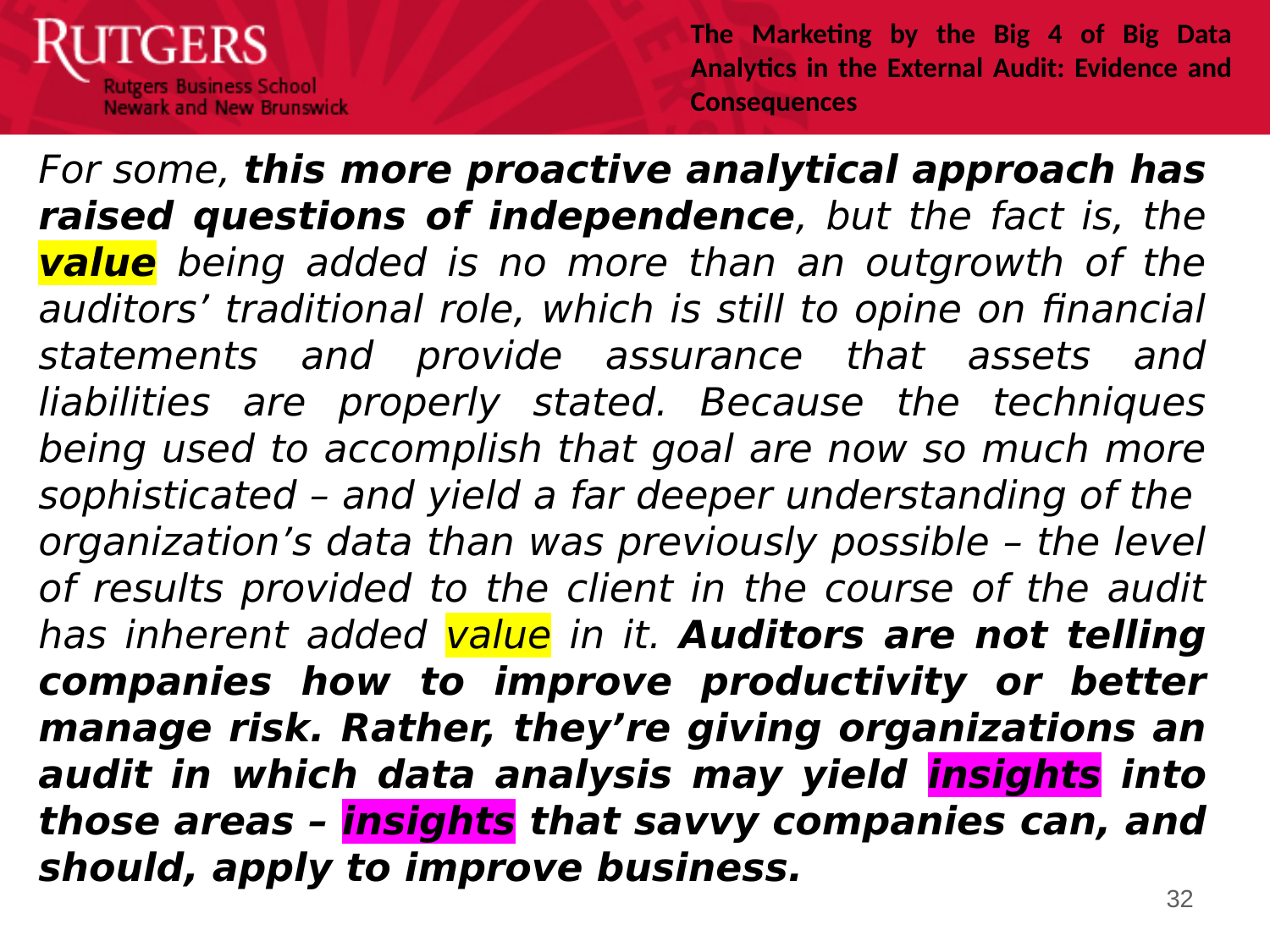

For some, this more proactive analytical approach has raised questions of independence, but the fact is, the value being added is no more than an outgrowth of the auditors’ traditional role, which is still to opine on financial statements and provide assurance that assets and liabilities are properly stated. Because the techniques being used to accomplish that goal are now so much more sophisticated – and yield a far deeper understanding of the  organization’s data than was previously possible – the level of results provided to the client in the course of the audit has inherent added value in it. Auditors are not telling companies how to improve productivity or better manage risk. Rather, they’re giving organizations an audit in which data analysis may yield insights into those areas – insights that savvy companies can, and should, apply to improve business.

32